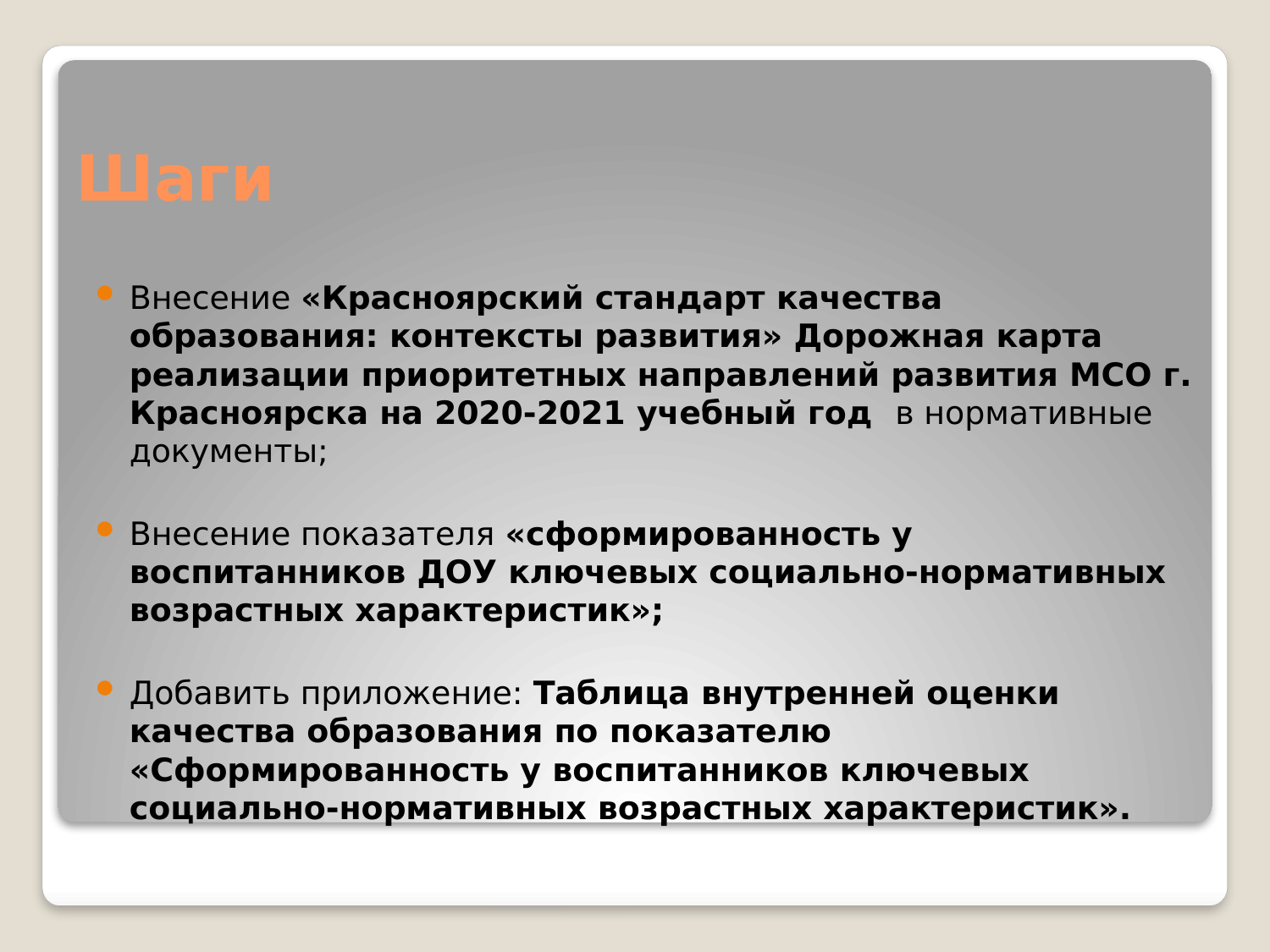

# Шаги
Внесение «Красноярский стандарт качества образования: контексты развития» Дорожная карта реализации приоритетных направлений развития МСО г. Красноярска на 2020-2021 учебный год  в нормативные документы;

Внесение показателя «сформированность у воспитанников ДОУ ключевых социально-нормативных возрастных характеристик»;

Добавить приложение: Таблица внутренней оценки качества образования по показателю «Сформированность у воспитанников ключевых социально-нормативных возрастных характеристик».